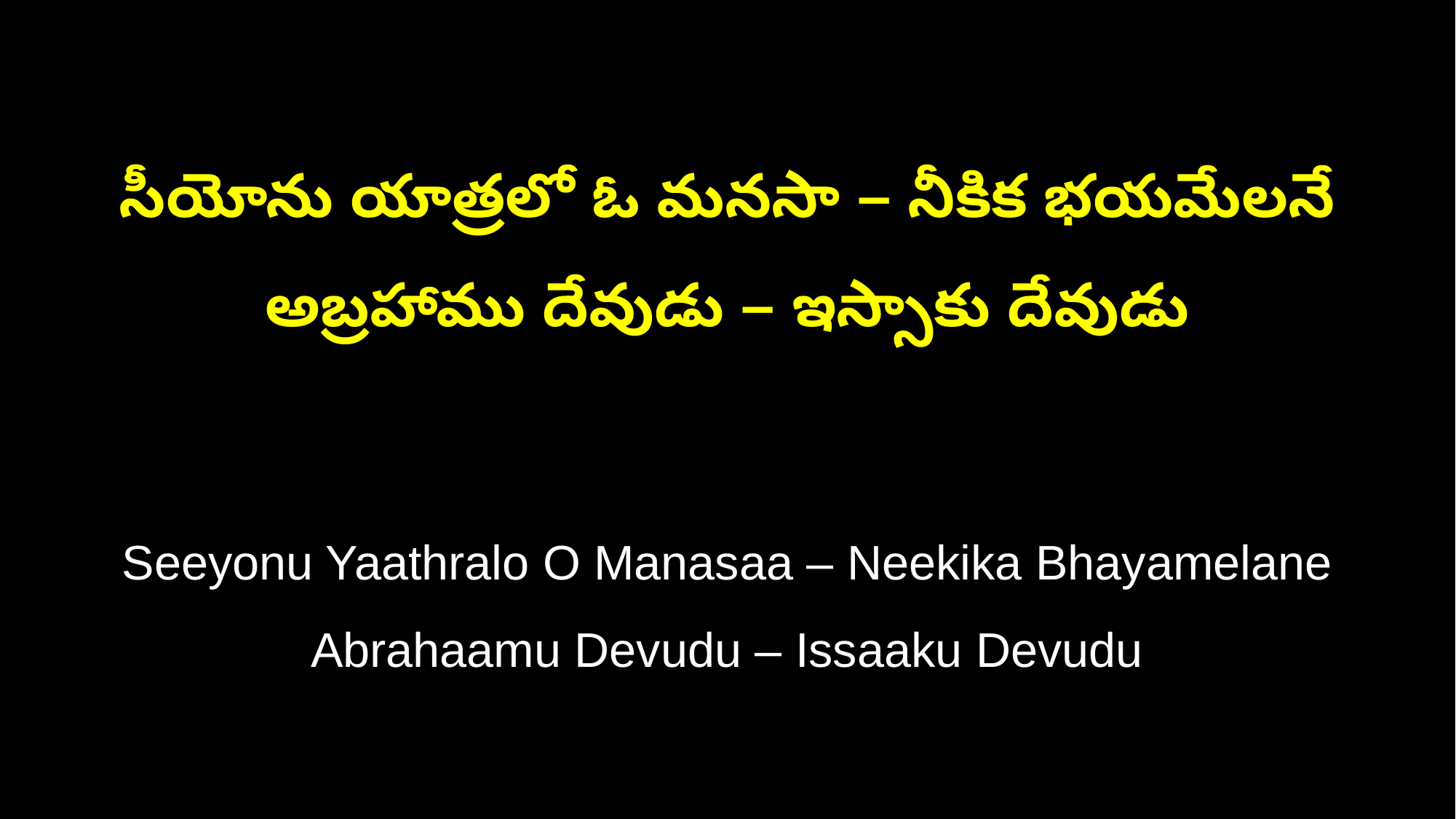

సీయోను యాత్రలో ఓ మనసా – నీకిక భయమేలనే
అబ్రహాము దేవుడు – ఇస్సాకు దేవుడు
Seeyonu Yaathralo O Manasaa – Neekika Bhayamelane
Abrahaamu Devudu – Issaaku Devudu